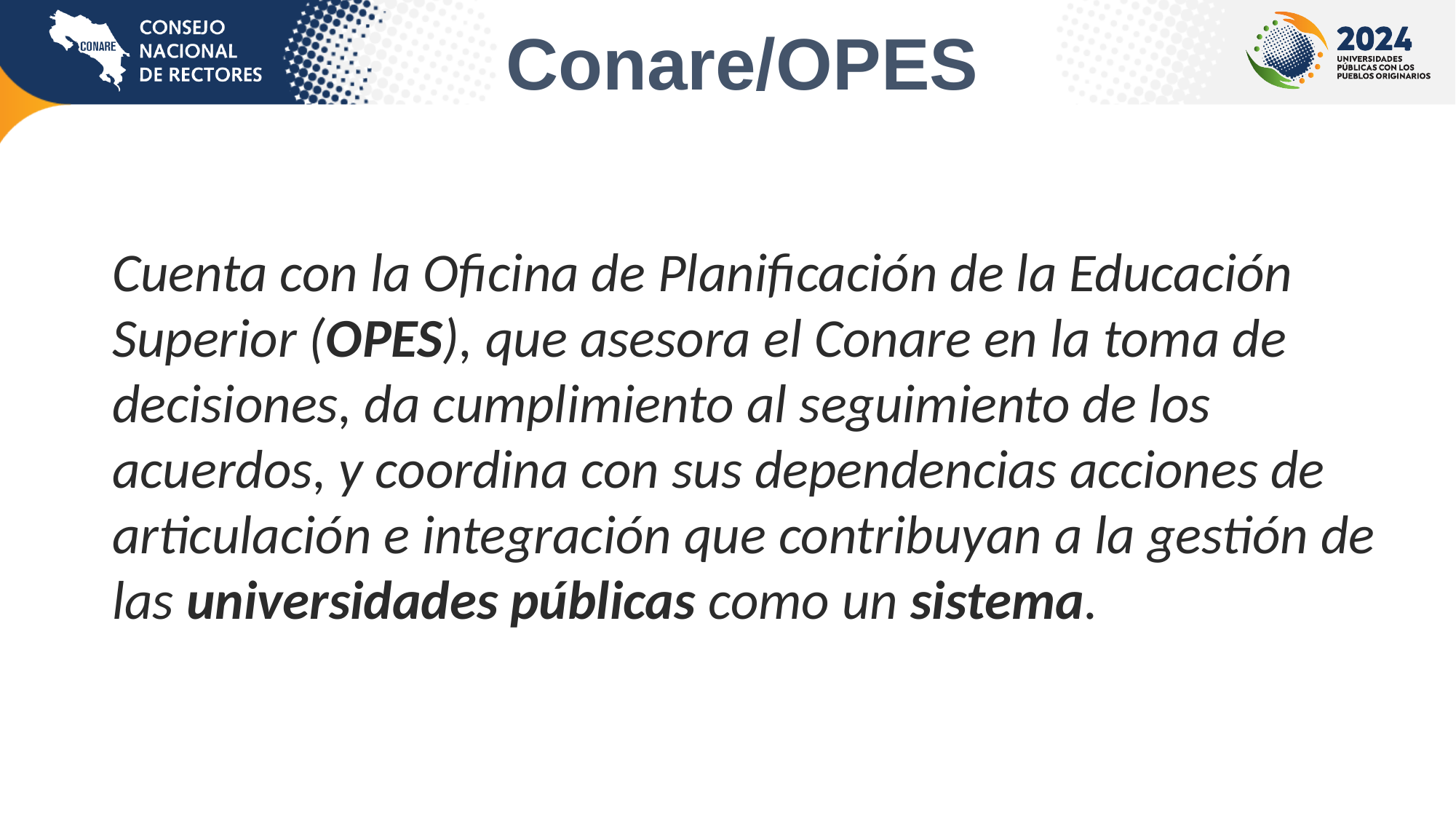

Conare/OPES
Cuenta con la Oficina de Planificación de la Educación Superior (OPES), que asesora el Conare en la toma de decisiones, da cumplimiento al seguimiento de los acuerdos, y coordina con sus dependencias acciones de articulación e integración que contribuyan a la gestión de las universidades públicas como un sistema.